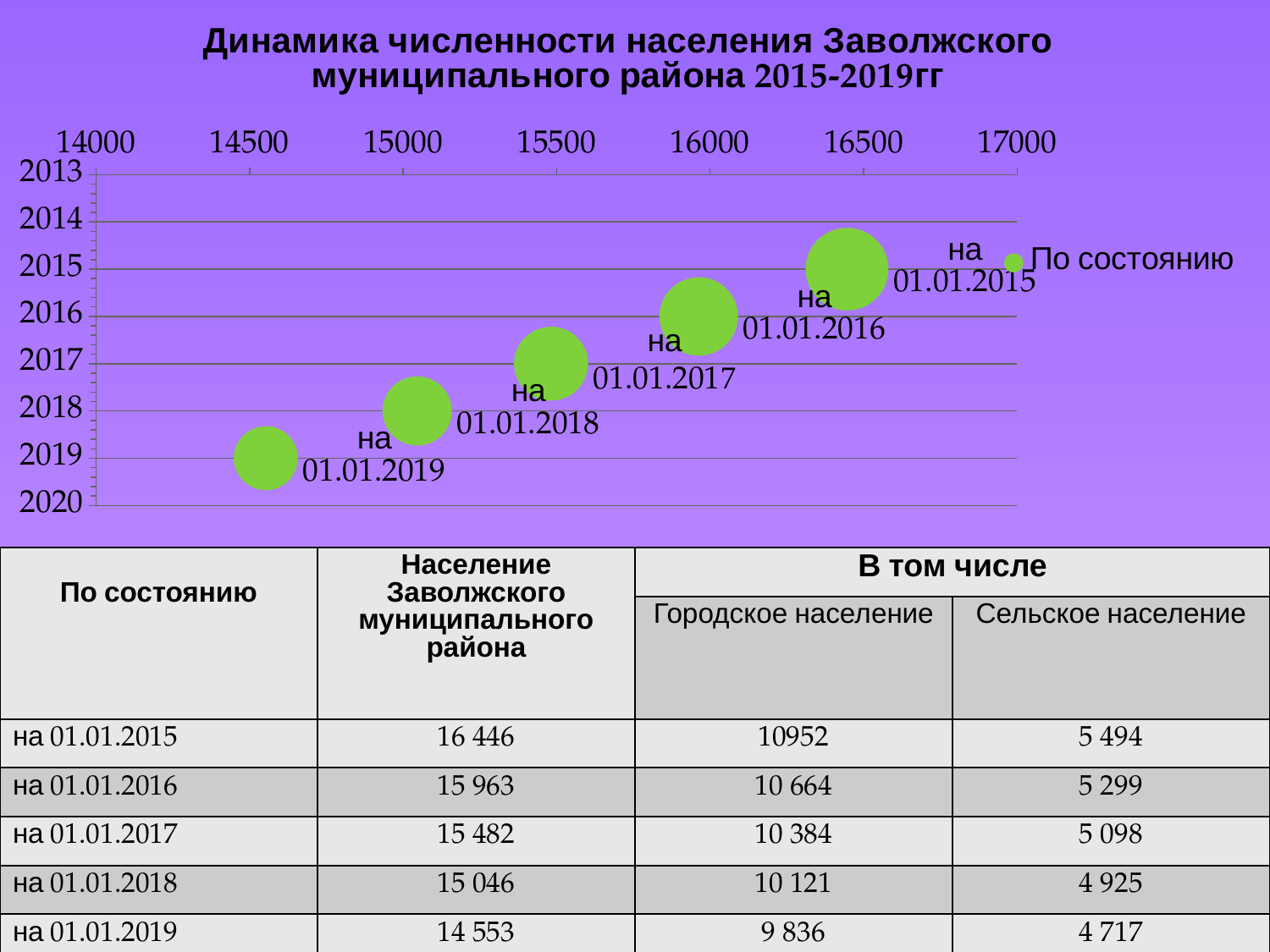

### Chart: Динамика численности населения Заволжского муниципального района 2015-2019гг

| Category | По состоянию |
|---|---|
| По состоянию | Население Заволжского муниципального района | В том числе |  |
| --- | --- | --- | --- |
|  |  | Городское население | Сельское население |
| на 01.01.2015 | 16 446 | 10952 | 5 494 |
| на 01.01.2016 | 15 963 | 10 664 | 5 299 |
| на 01.01.2017 | 15 482 | 10 384 | 5 098 |
| на 01.01.2018 | 15 046 | 10 121 | 4 925 |
| на 01.01.2019 | 14 553 | 9 836 | 4 717 |